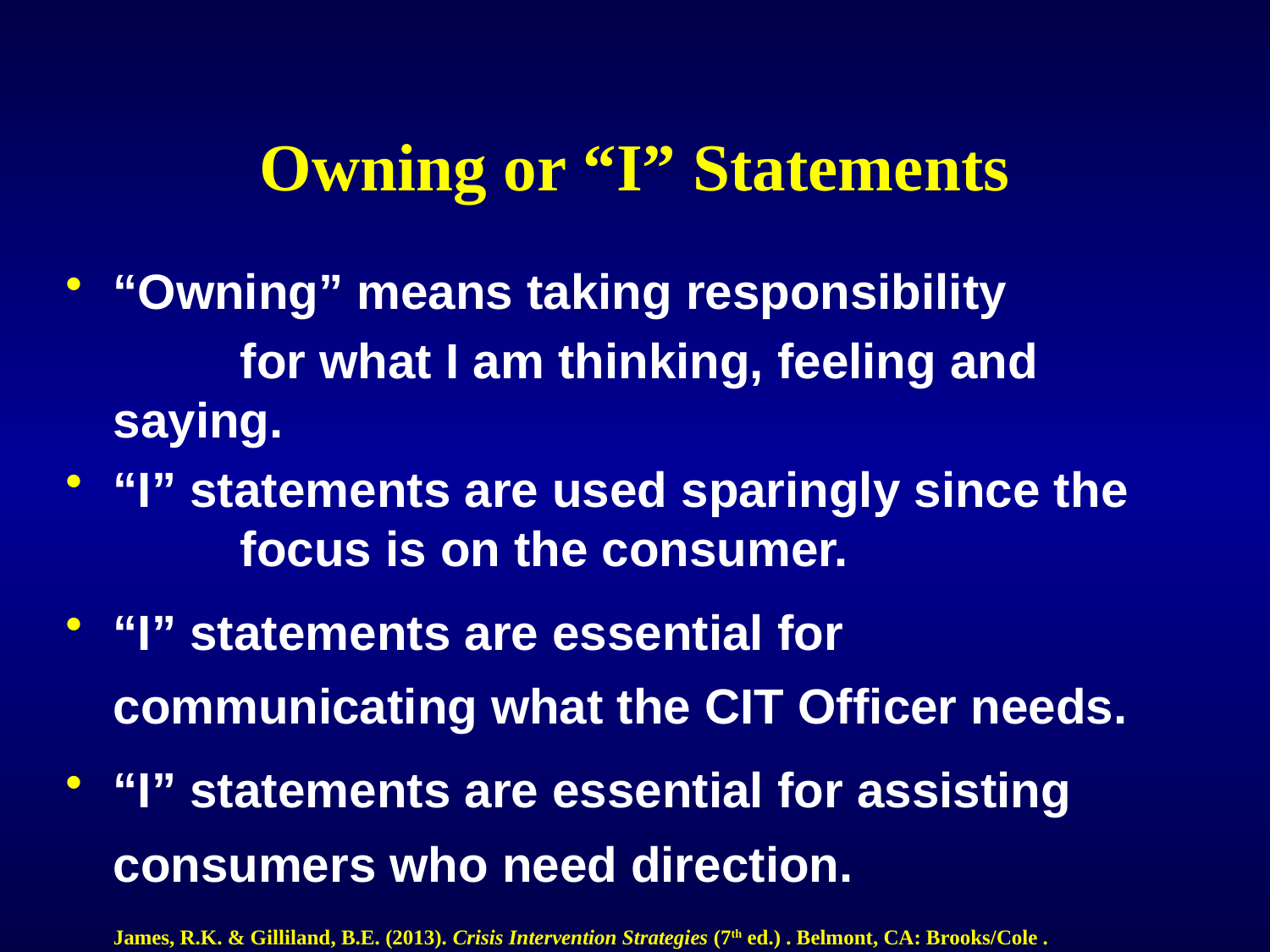

# Owning or “I” Statements
“Owning” means taking responsibility
		for what I am thinking, feeling and saying.
“I” statements are used sparingly since the 	focus is on the consumer.
“I” statements are essential for 	communicating what the CIT Officer needs.
“I” statements are essential for assisting 	consumers who need direction.
	James, R.K. & Gilliland, B.E. (2013). Crisis Intervention Strategies (7th ed.) . Belmont, CA: Brooks/Cole .